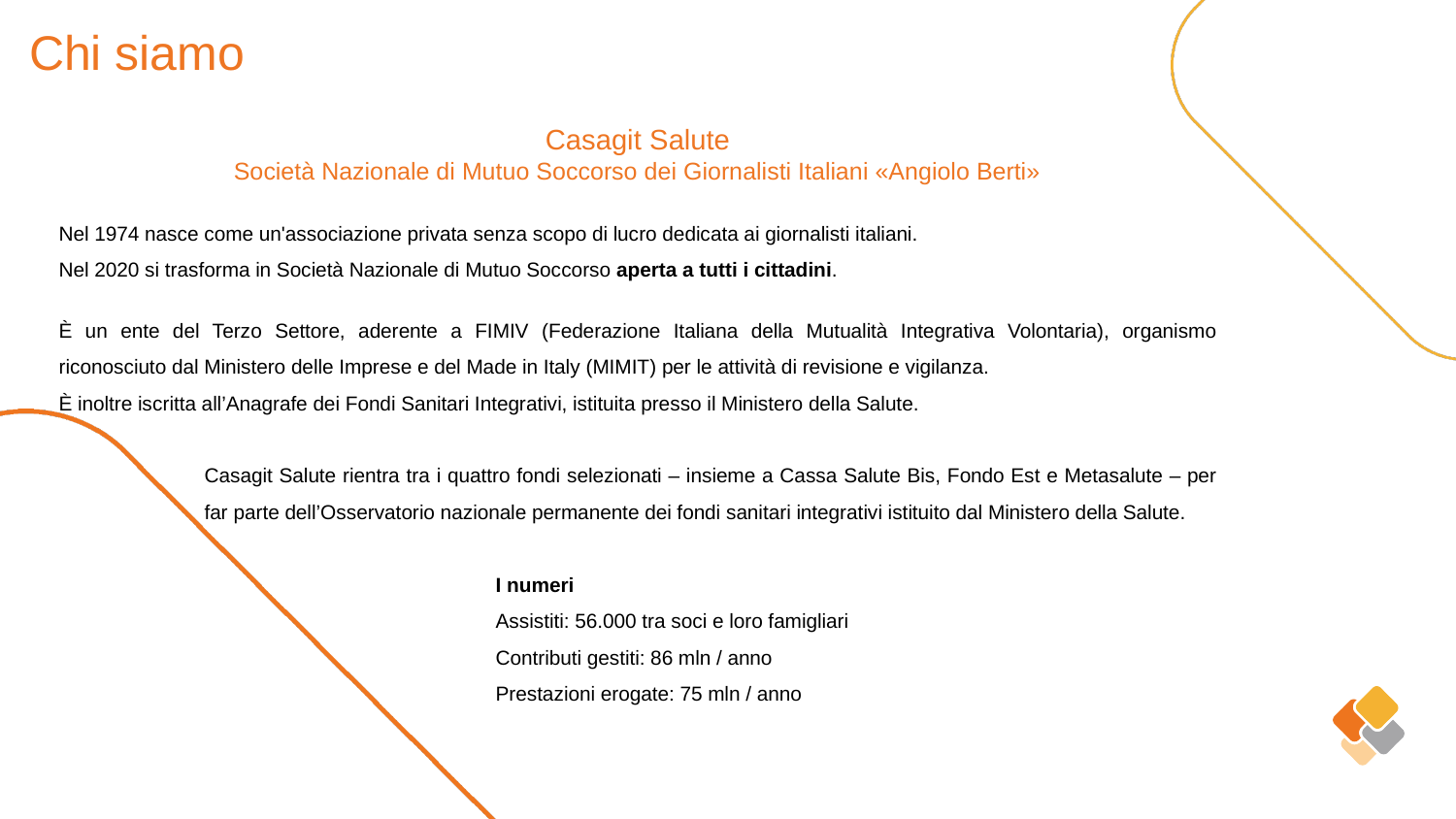

Chi siamo
Casagit Salute
Società Nazionale di Mutuo Soccorso dei Giornalisti Italiani «Angiolo Berti»

Nel 1974 nasce come un'associazione privata senza scopo di lucro dedicata ai giornalisti italiani.
Nel 2020 si trasforma in Società Nazionale di Mutuo Soccorso aperta a tutti i cittadini.

È un ente del Terzo Settore, aderente a FIMIV (Federazione Italiana della Mutualità Integrativa Volontaria), organismo riconosciuto dal Ministero delle Imprese e del Made in Italy (MIMIT) per le attività di revisione e vigilanza.
È inoltre iscritta all’Anagrafe dei Fondi Sanitari Integrativi, istituita presso il Ministero della Salute.

	Casagit Salute rientra tra i quattro fondi selezionati – insieme a Cassa Salute Bis, Fondo Est e Metasalute – per 	far parte dell’Osservatorio nazionale permanente dei fondi sanitari integrativi istituito dal Ministero della Salute.

			I numeri
			Assistiti: 56.000 tra soci e loro famigliari
			Contributi gestiti: 86 mln / anno
			Prestazioni erogate: 75 mln / anno